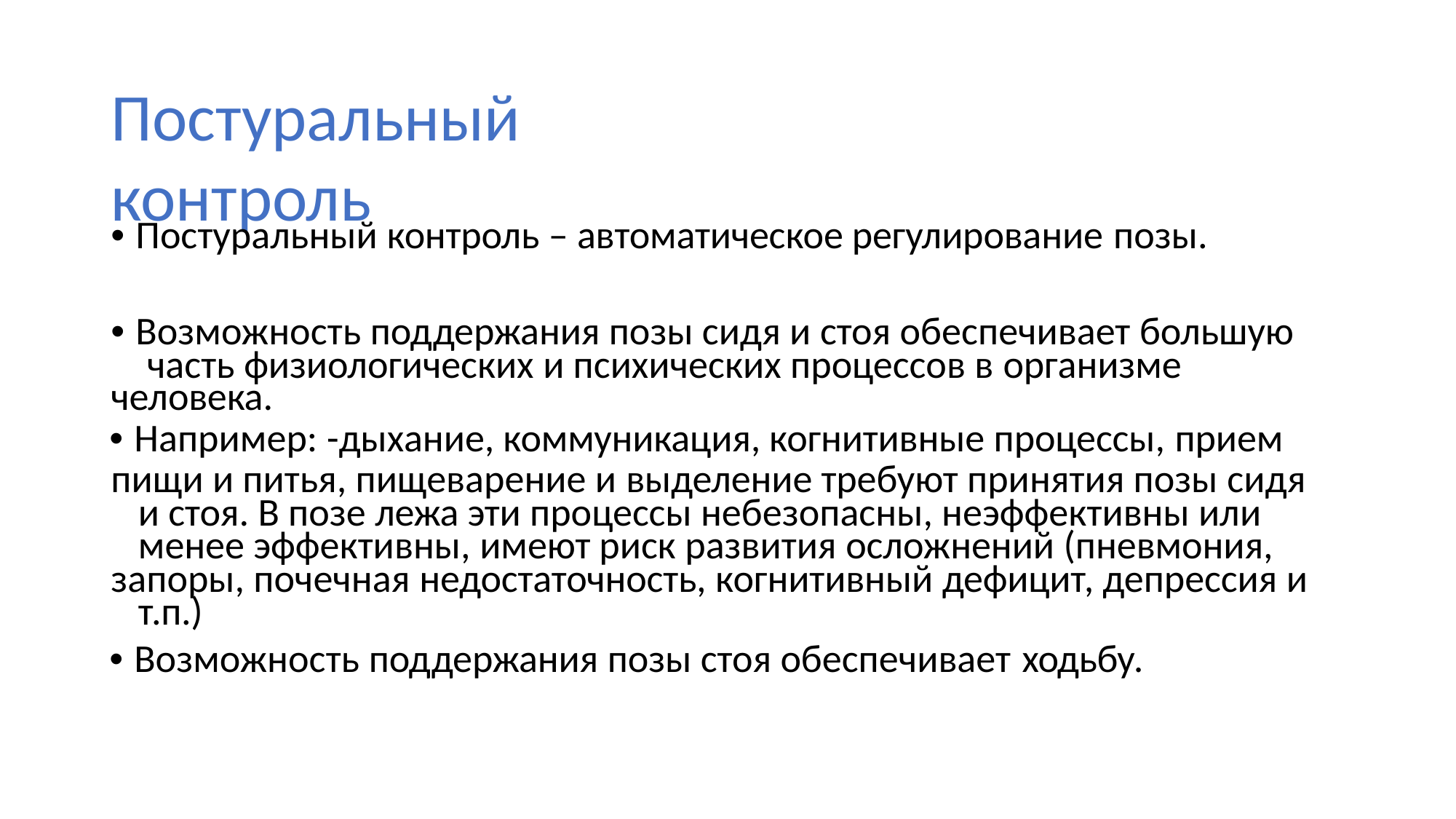

# Постуральный контроль
• Постуральный контроль – автоматическое регулирование позы.

• Возможность поддержания позы сидя и стоя обеспечивает большую  часть физиологических и психических процессов в организме
человека.
• Например: -дыхание, коммуникация, когнитивные процессы, прием
пищи и питья, пищеварение и выделение требуют принятия позы сидя  и стоя. В позе лежа эти процессы небезопасны, неэффективны или  менее эффективны, имеют риск развития осложнений (пневмония,
запоры, почечная недостаточность, когнитивный дефицит, депрессия и  т.п.)
• Возможность поддержания позы стоя обеспечивает ходьбу.